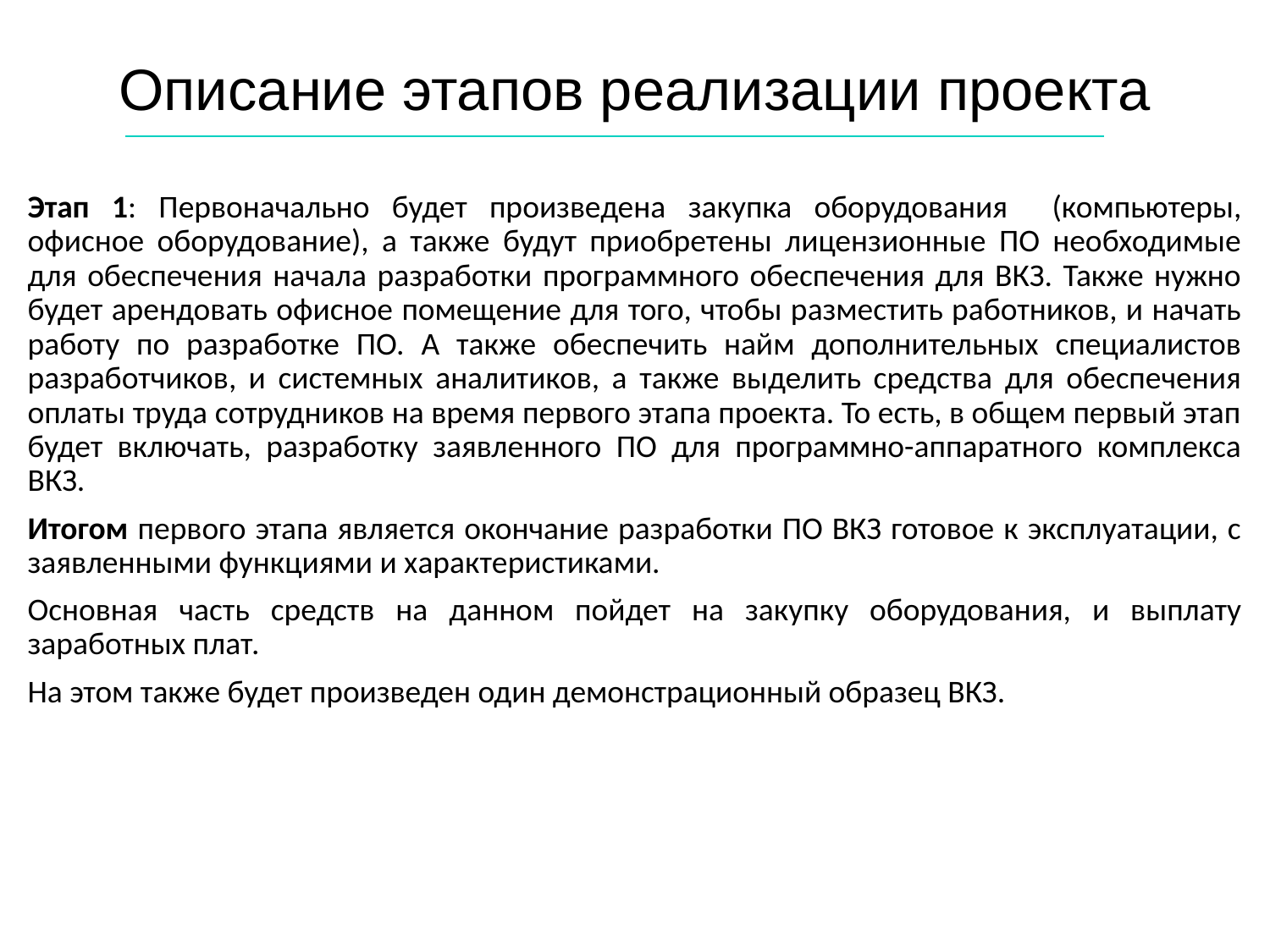

# Описание этапов реализации проекта

Этап 1: Первоначально будет произведена закупка оборудования  (компьютеры, офисное оборудование), а также будут приобретены лицензионные ПО необходимые для обеспечения начала разработки программного обеспечения для ВКЗ. Также нужно будет арендовать офисное помещение для того, чтобы разместить работников, и начать работу по разработке ПО. А также обеспечить найм дополнительных специалистов разработчиков, и системных аналитиков, а также выделить средства для обеспечения оплаты труда сотрудников на время первого этапа проекта. То есть, в общем первый этап будет включать, разработку заявленного ПО для программно-аппаратного комплекса ВКЗ.
Итогом первого этапа является окончание разработки ПО ВКЗ готовое к эксплуатации, с заявленными функциями и характеристиками.
Основная часть средств на данном пойдет на закупку оборудования, и выплату заработных плат.
На этом также будет произведен один демонстрационный образец ВКЗ.